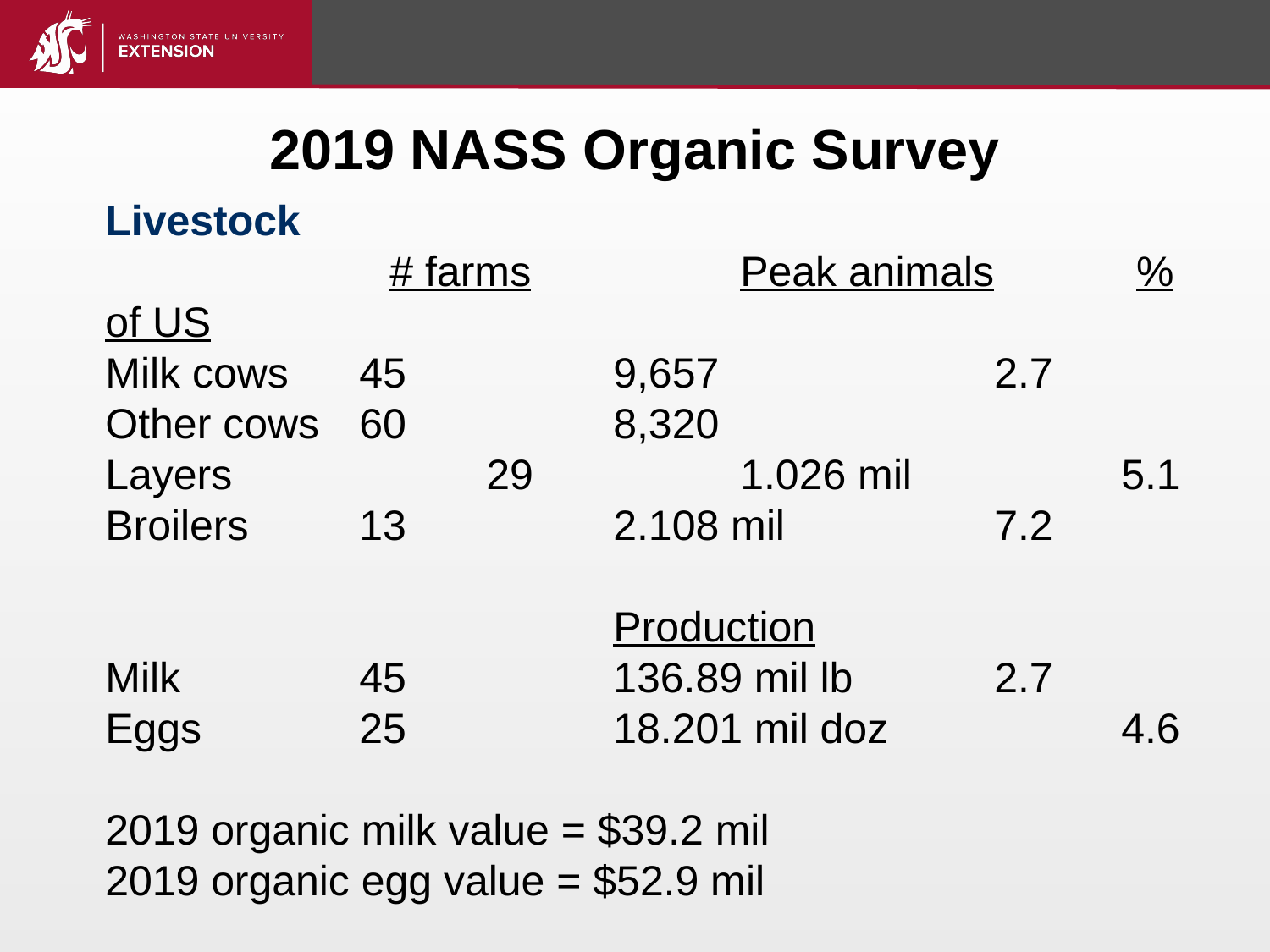

2019 NASS Organic Survey
Livestock
                        # farms		Peak animals            % of US
Milk cows	45		9,657			2.7
Other cows	60		8,320
Layers		29		1.026 mil		5.1
Broilers	13		2.108 mil		7.2

				Production
Milk		45		136.89 mil lb		2.7
Eggs		25		18.201 mil doz		4.6

2019 organic milk value = $39.2 mil
2019 organic egg value = $52.9 mil